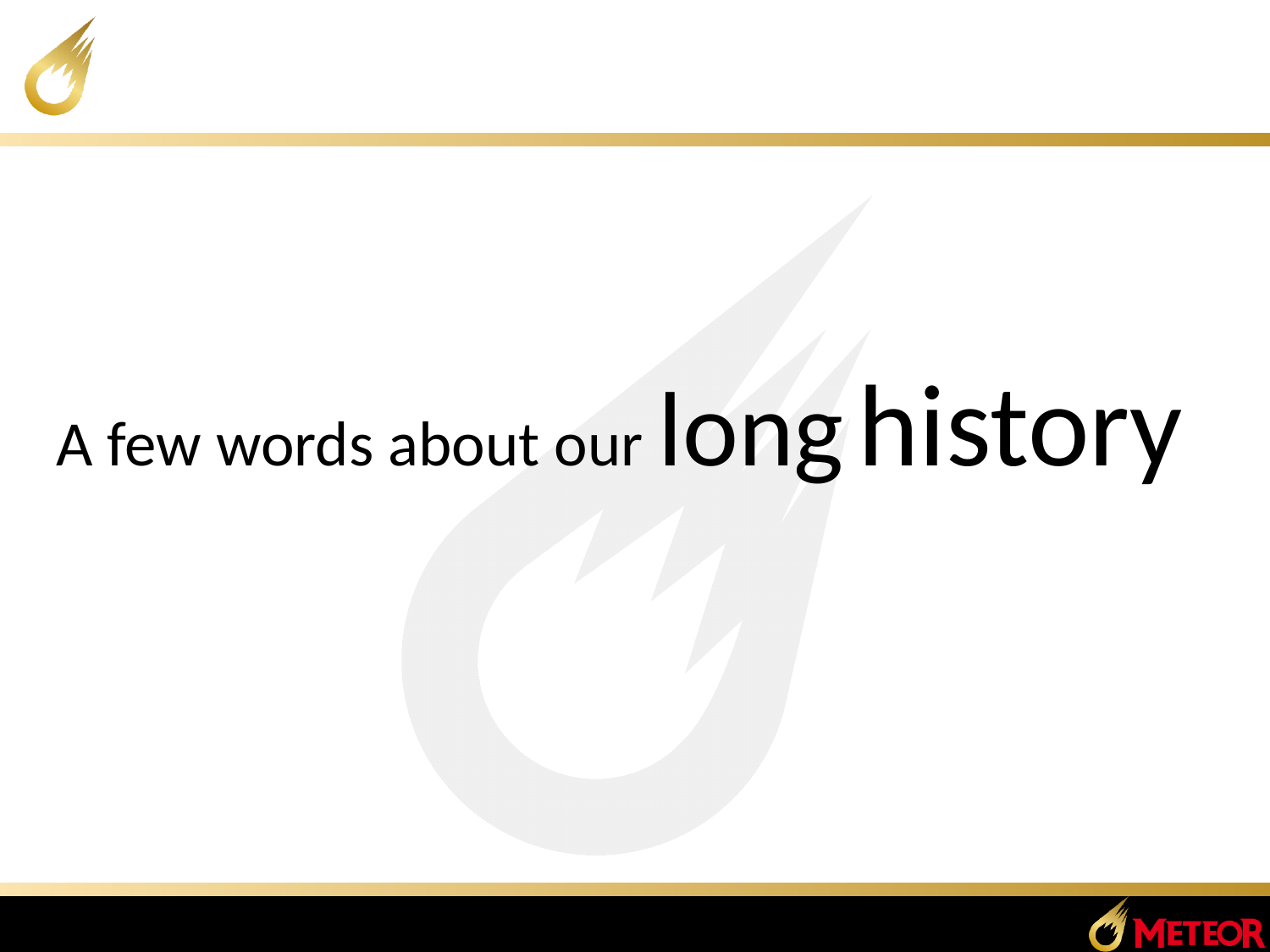

A few words about our long history